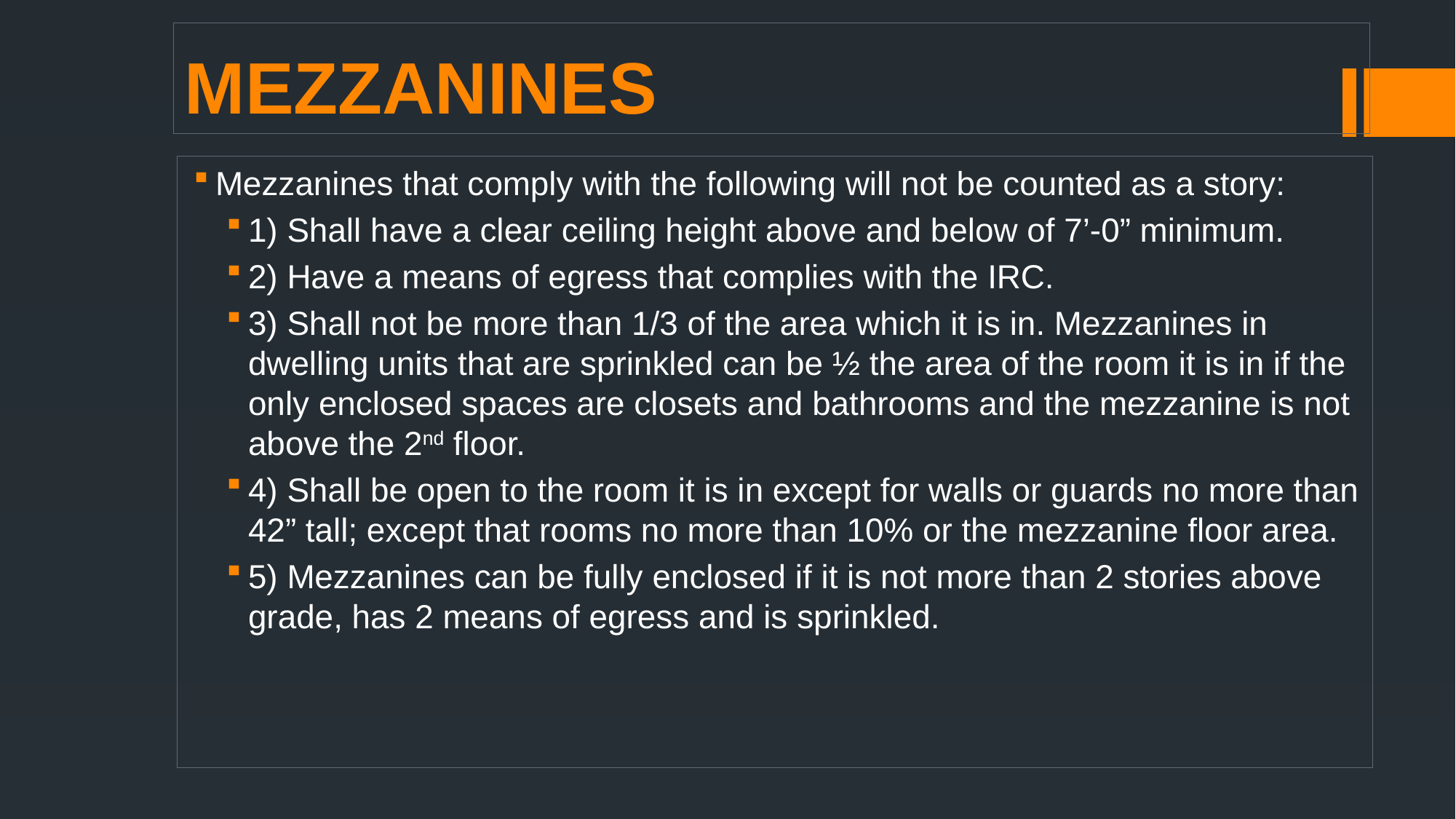

# MEZZANINES
Mezzanines that comply with the following will not be counted as a story:
1) Shall have a clear ceiling height above and below of 7’-0” minimum.
2) Have a means of egress that complies with the IRC.
3) Shall not be more than 1/3 of the area which it is in. Mezzanines in dwelling units that are sprinkled can be ½ the area of the room it is in if the only enclosed spaces are closets and bathrooms and the mezzanine is not above the 2nd floor.
4) Shall be open to the room it is in except for walls or guards no more than 42” tall; except that rooms no more than 10% or the mezzanine floor area.
5) Mezzanines can be fully enclosed if it is not more than 2 stories above grade, has 2 means of egress and is sprinkled.